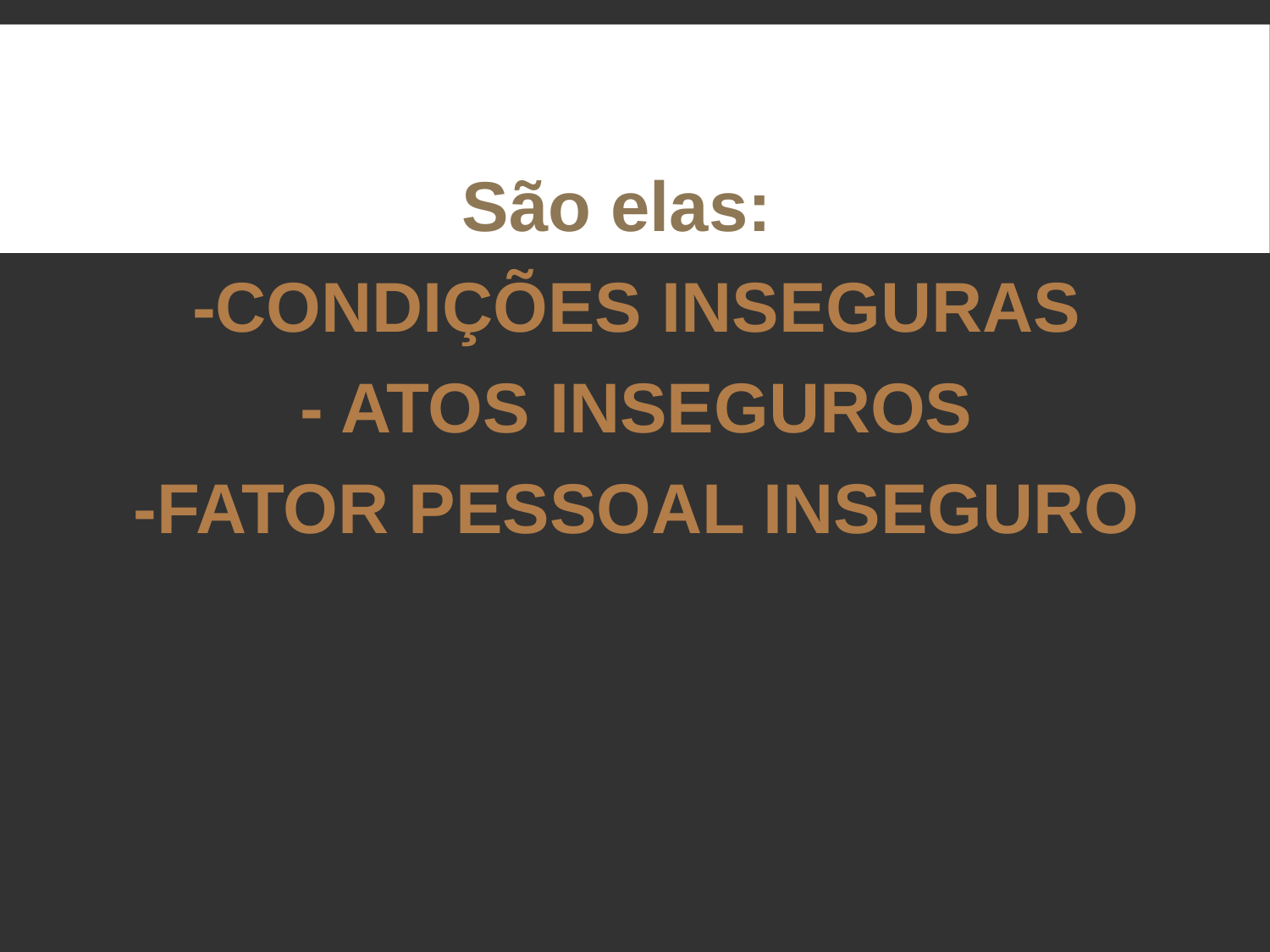

São elas:
-CONDIÇÕES INSEGURAS
- ATOS INSEGUROS
-FATOR PESSOAL INSEGURO